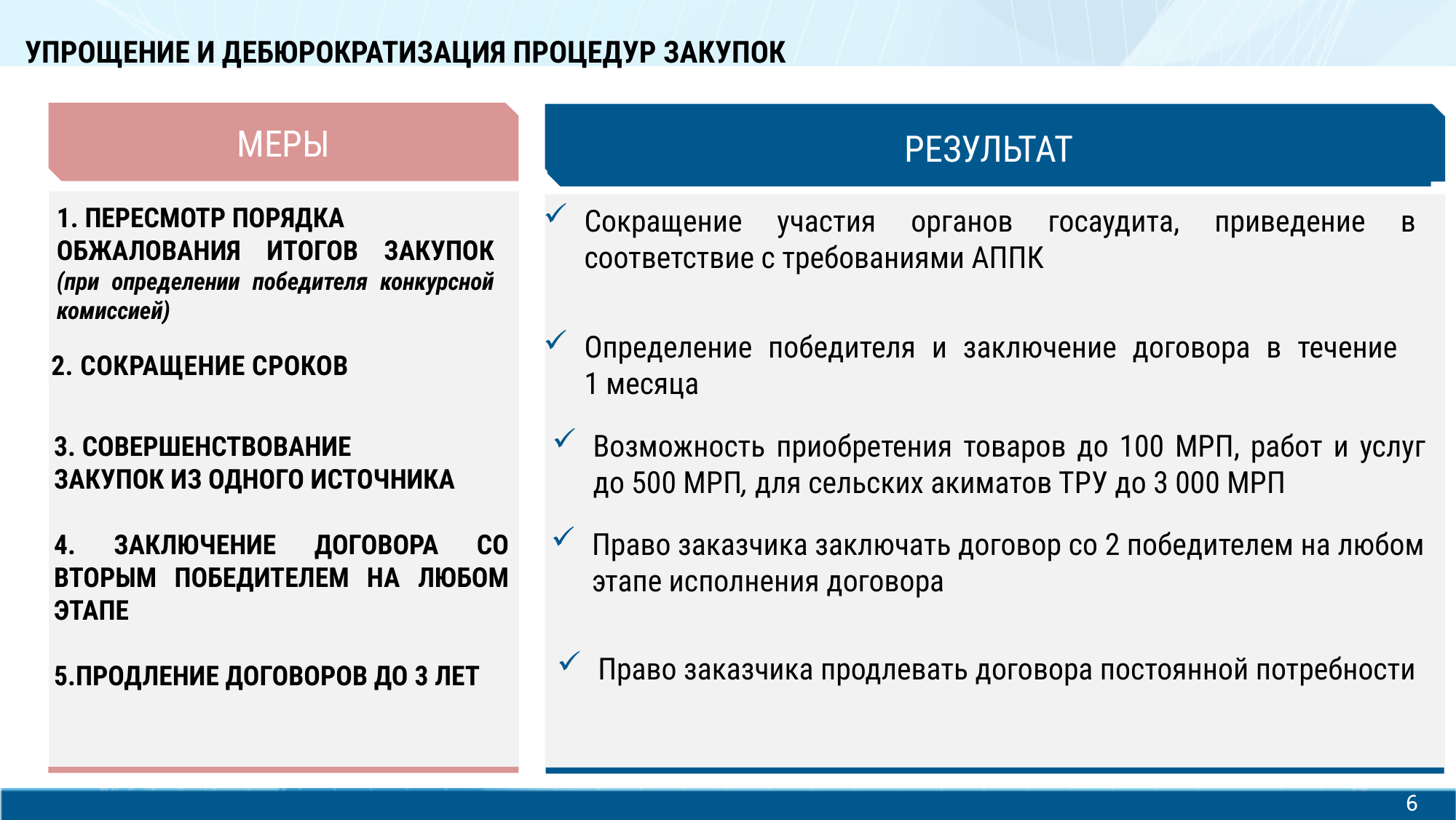

УПРОЩЕНИЕ И ДЕБЮРОКРАТИЗАЦИЯ ПРОЦЕДУР ЗАКУПОК
МЕРЫ

РЕЗУЛЬТАТ
РЕЗУЛЬТАТ

1. ПЕРЕСМОТР ПОРЯДКА
ОБЖАЛОВАНИЯ ИТОГОВ ЗАКУПОК (при определении победителя конкурсной комиссией)
Сокращение участия органов госаудита, приведение в соответствие с требованиями АППК
Определение победителя и заключение договора в течение
1 месяца
2. СОКРАЩЕНИЕ СРОКОВ
Возможность приобретения товаров до 100 МРП, работ и услуг до 500 МРП, для сельских акиматов ТРУ до 3 000 МРП
3. СОВЕРШЕНСТВОВАНИЕ
ЗАКУПОК ИЗ ОДНОГО ИСТОЧНИКА

4. ЗАКЛЮЧЕНИЕ ДОГОВОРА СО ВТОРЫМ ПОБЕДИТЕЛЕМ НА ЛЮБОМ ЭТАПЕ

5.ПРОДЛЕНИЕ ДОГОВОРОВ ДО 3 ЛЕТ
Право заказчика заключать договор со 2 победителем на любом этапе исполнения договора
Право заказчика продлевать договора постоянной потребности

6